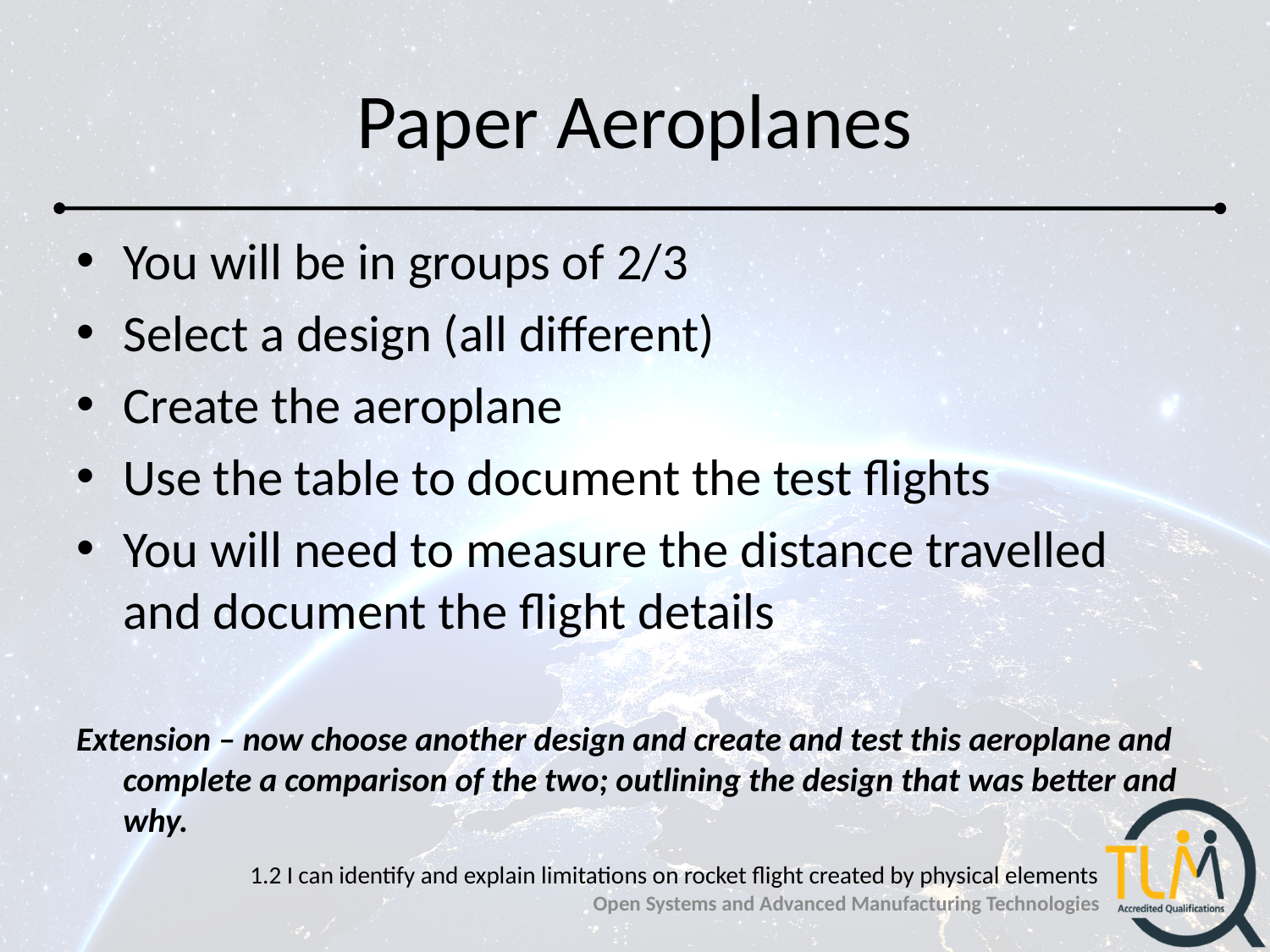

# Paper Aeroplanes
You will be in groups of 2/3
Select a design (all different)
Create the aeroplane
Use the table to document the test flights
You will need to measure the distance travelled and document the flight details

Extension – now choose another design and create and test this aeroplane and complete a comparison of the two; outlining the design that was better and why.